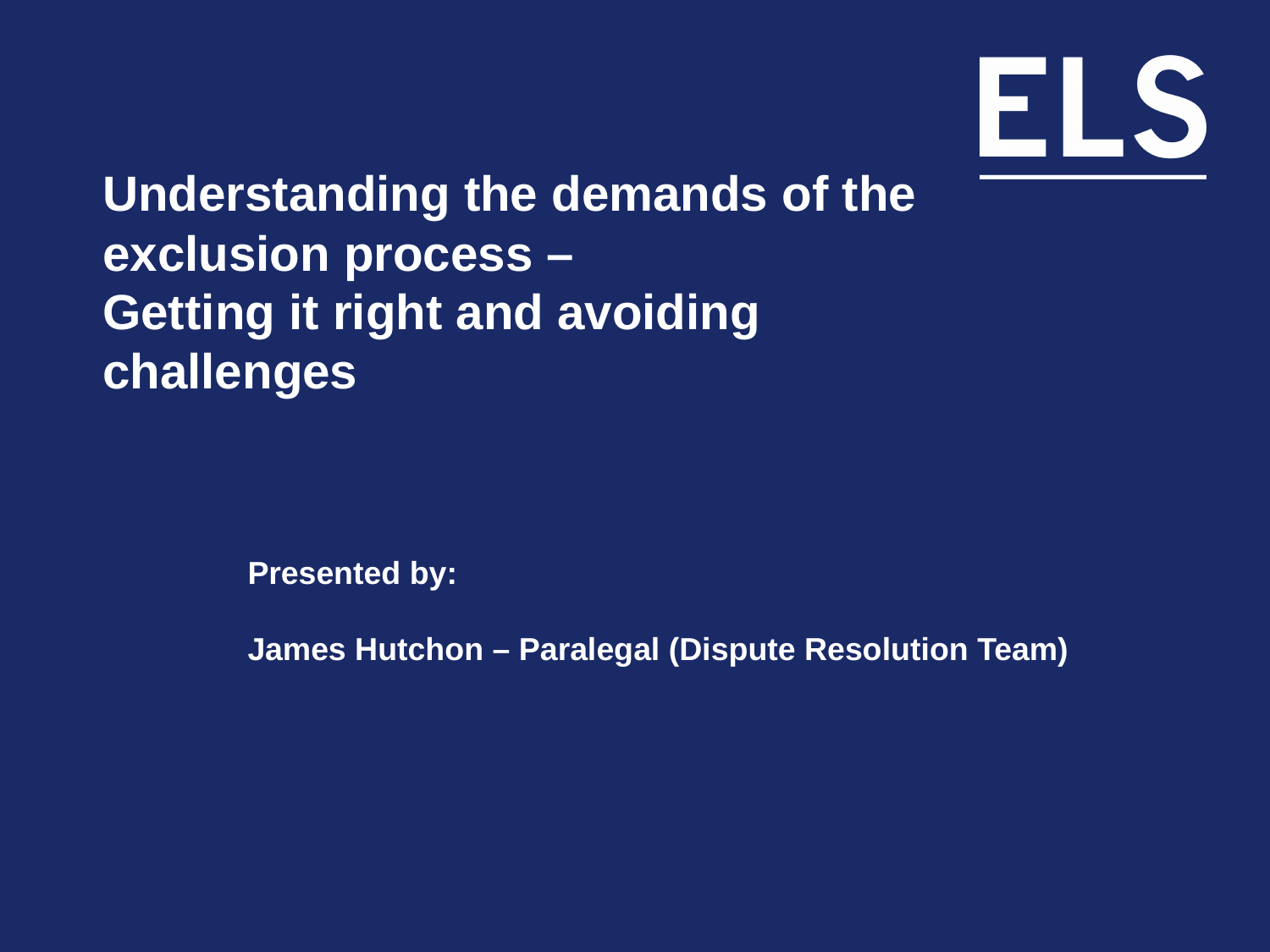

Understanding the demands of the exclusion process –
Getting it right and avoiding challenges
Presented by:

James Hutchon – Paralegal (Dispute Resolution Team)